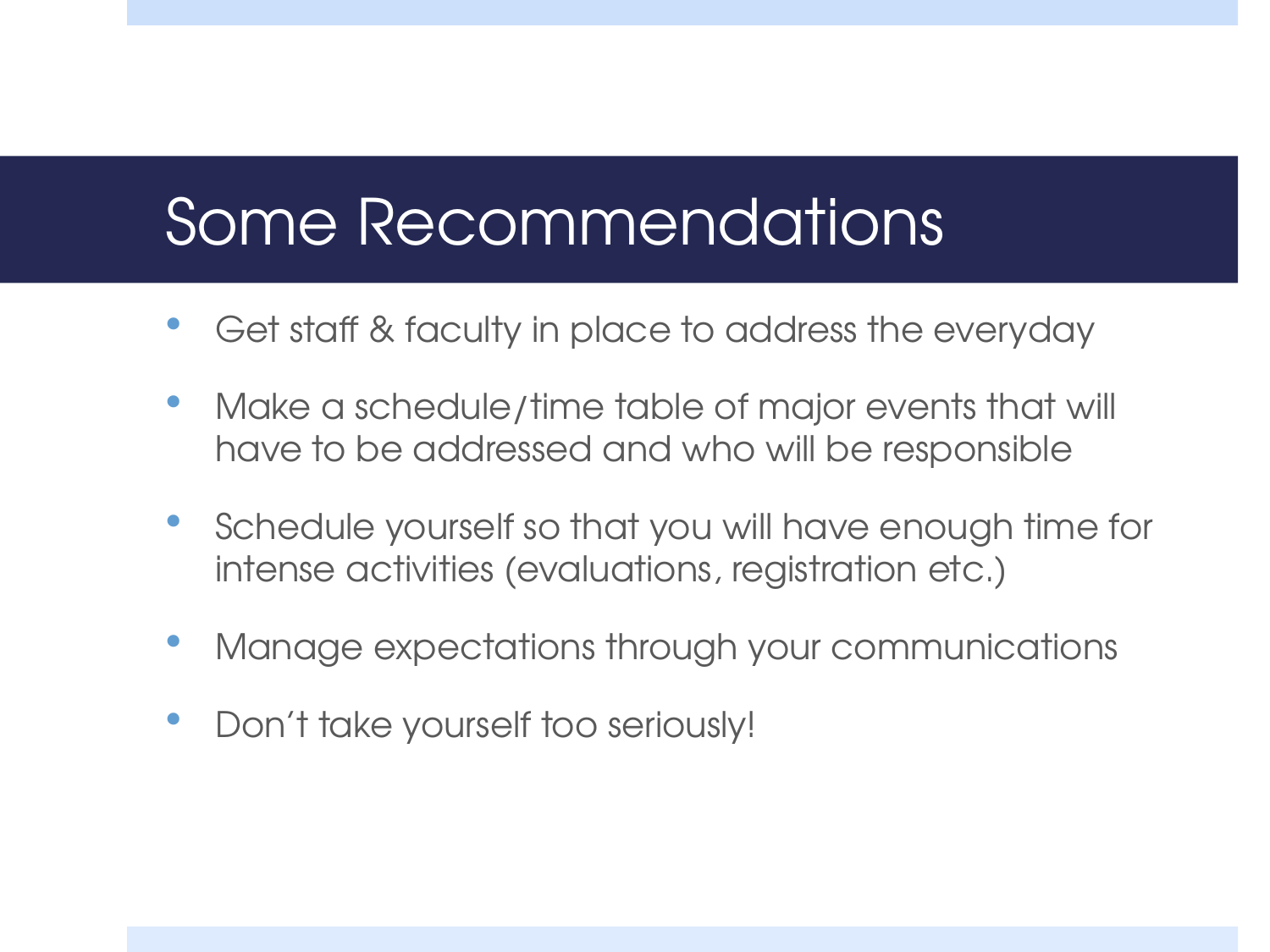

# Some Recommendations
Get staff & faculty in place to address the everyday
Make a schedule/time table of major events that will have to be addressed and who will be responsible
Schedule yourself so that you will have enough time for intense activities (evaluations, registration etc.)
Manage expectations through your communications
Don’t take yourself too seriously!